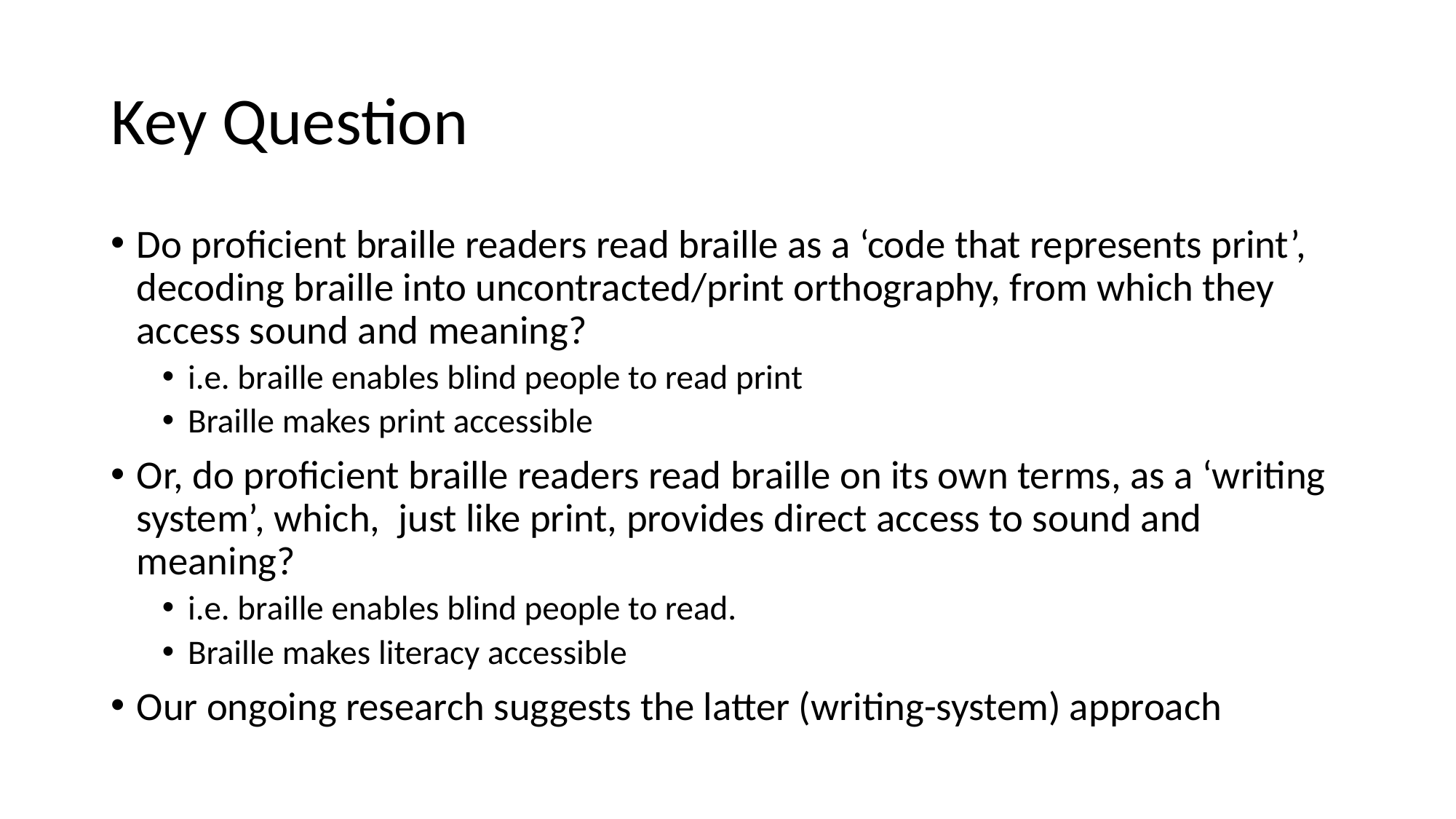

# Key Question
Do proficient braille readers read braille as a ‘code that represents print’, decoding braille into uncontracted/print orthography, from which they access sound and meaning?
i.e. braille enables blind people to read print
Braille makes print accessible
Or, do proficient braille readers read braille on its own terms, as a ‘writing system’, which,  just like print, provides direct access to sound and meaning?
i.e. braille enables blind people to read.
Braille makes literacy accessible
Our ongoing research suggests the latter (writing-system) approach